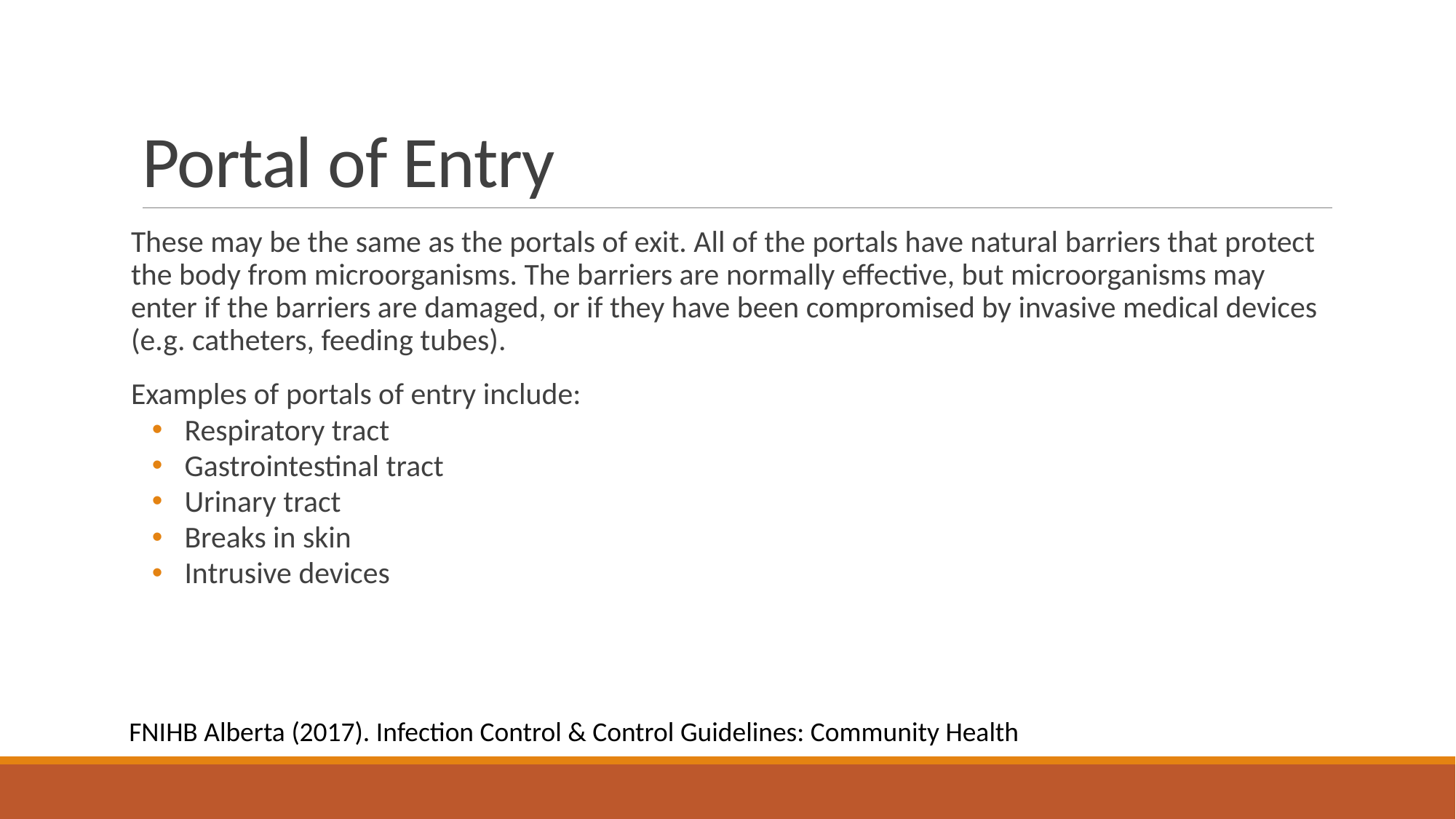

# Portal of Entry
These may be the same as the portals of exit. All of the portals have natural barriers that protect the body from microorganisms. The barriers are normally effective, but microorganisms may enter if the barriers are damaged, or if they have been compromised by invasive medical devices (e.g. catheters, feeding tubes).
Examples of portals of entry include:
Respiratory tract
Gastrointestinal tract
Urinary tract
Breaks in skin
Intrusive devices

FNIHB Alberta (2017). Infection Control & Control Guidelines: Community Health